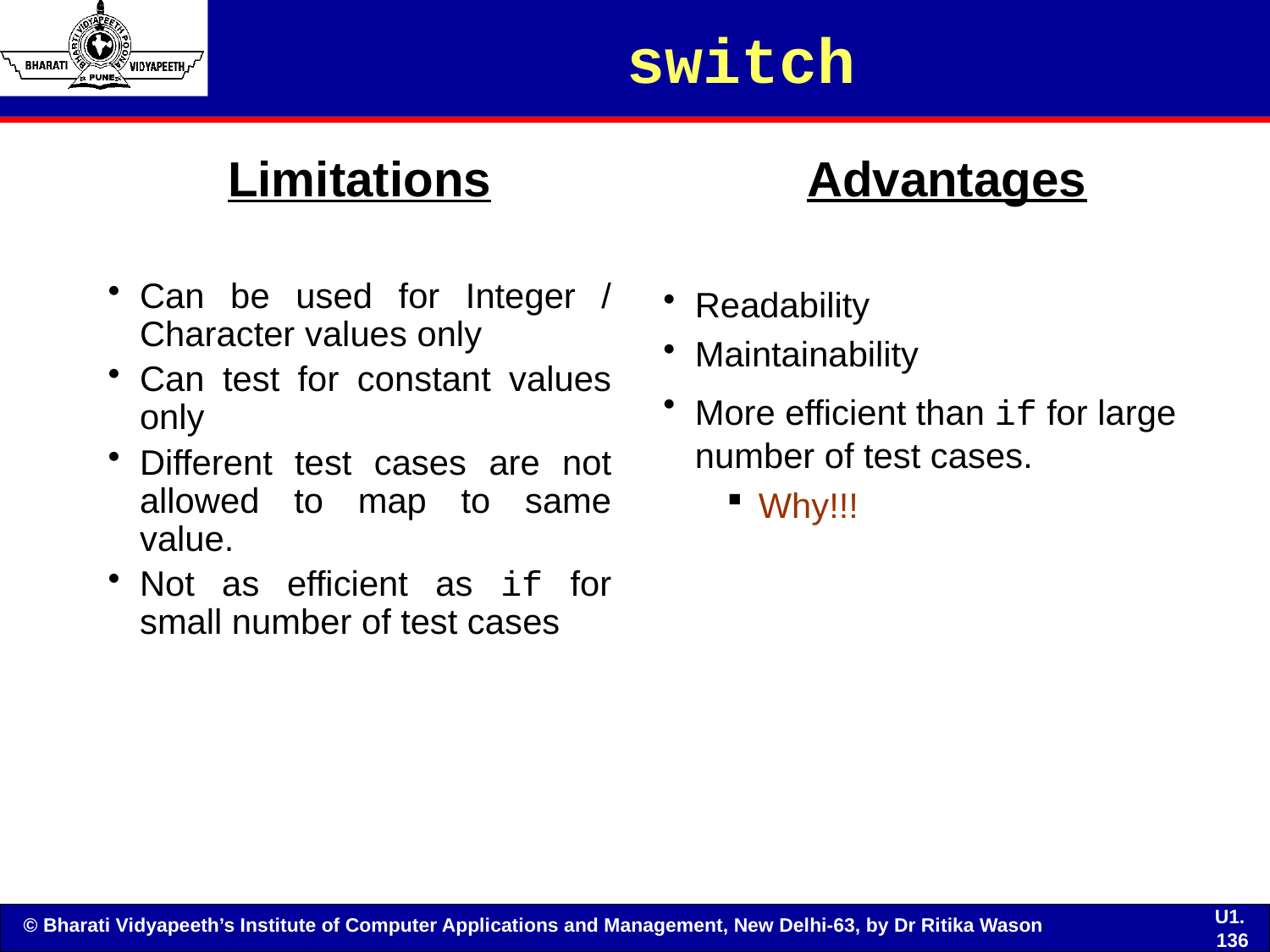

# switch
Advantages

Readability
Maintainability
More efficient than if for large number of test cases.
Why!!!
Limitations

Can be used for Integer / Character values only
Can test for constant values only
Different test cases are not allowed to map to same value.
Not as efficient as if for small number of test cases